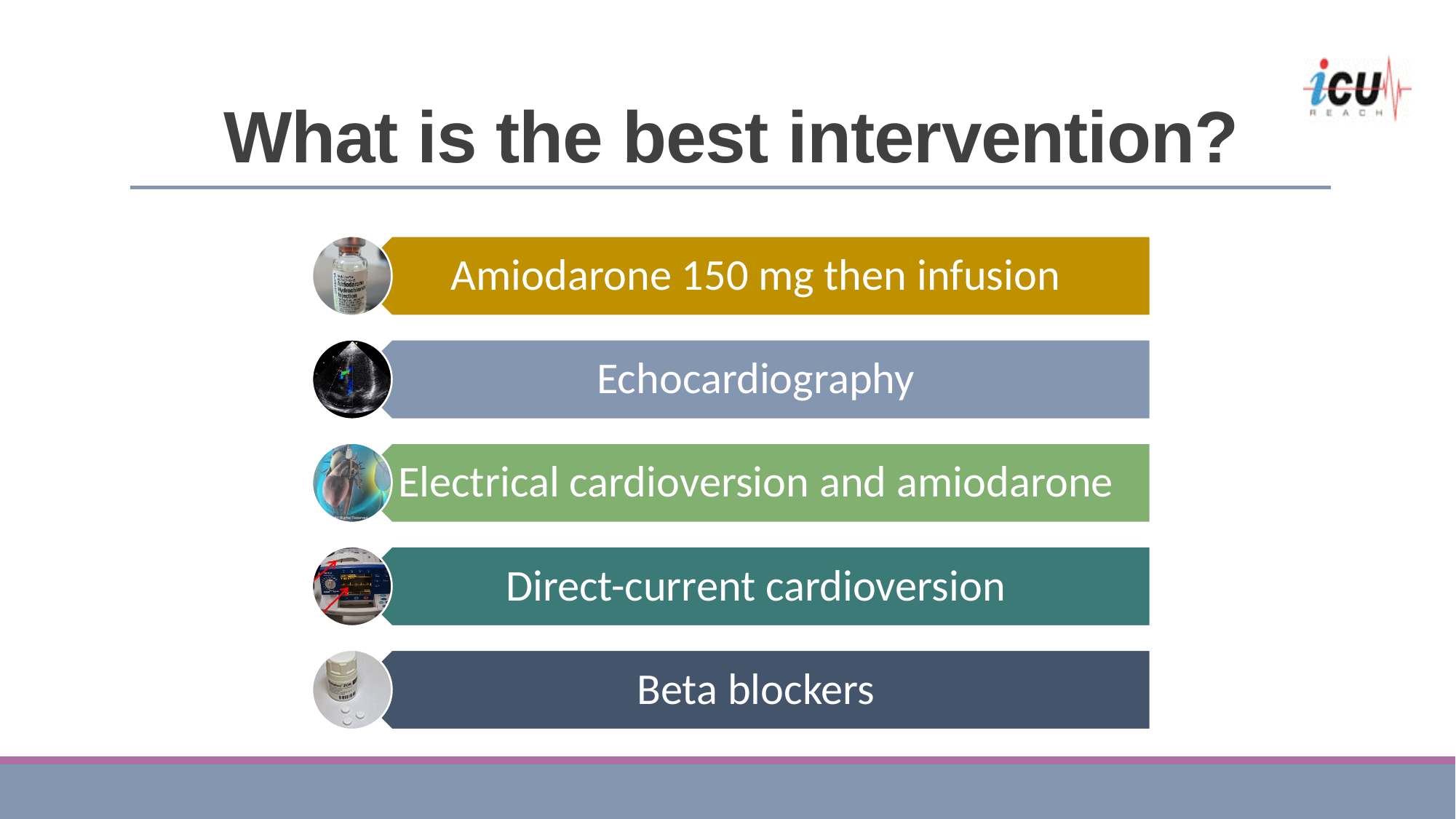

# What is the best intervention?
Amiodarone 150 mg then infusion
Echocardiography
Electrical cardioversion and amiodarone
Direct-current cardioversion
Beta blockers